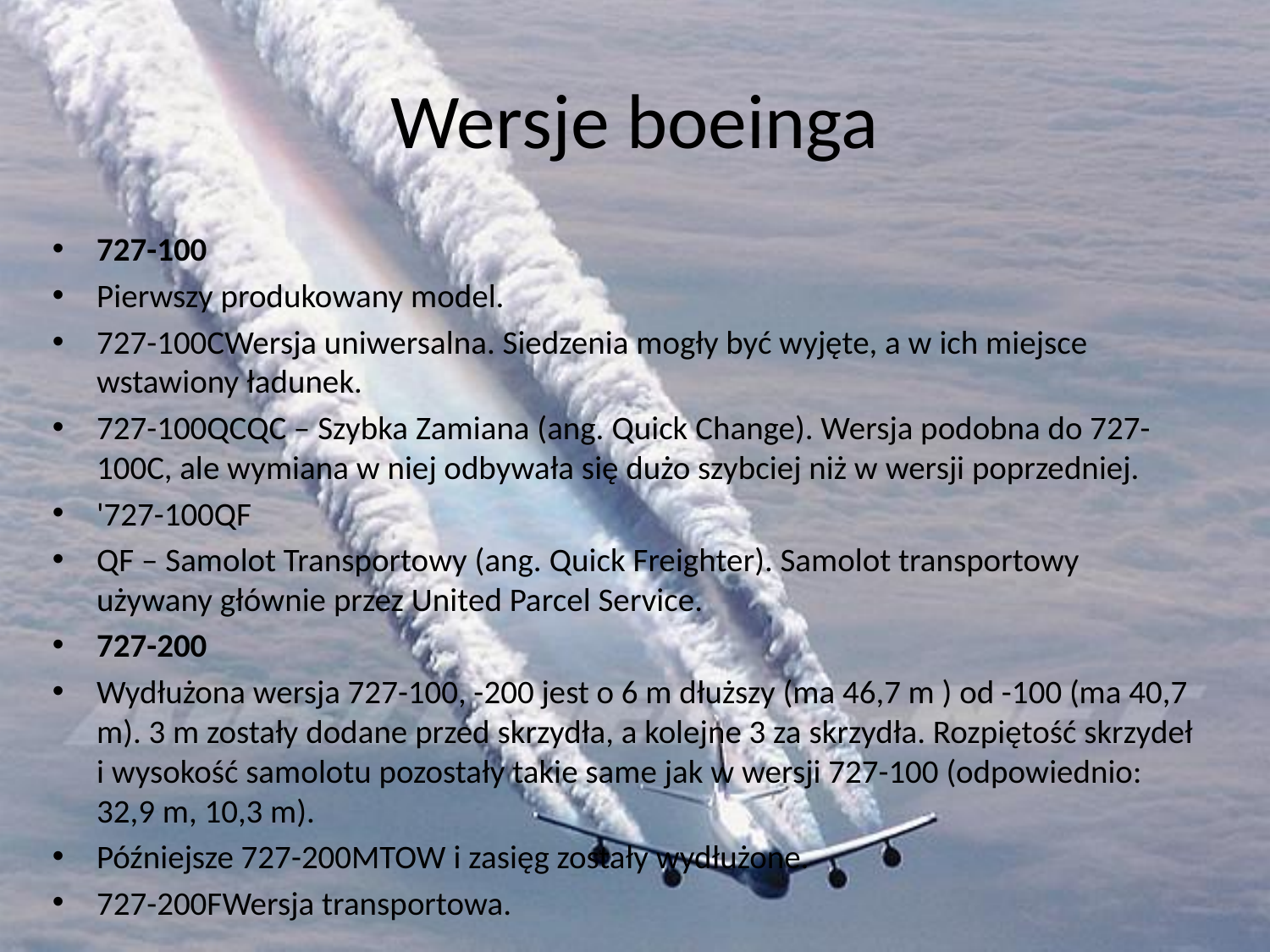

# Wersje boeinga
727-100
Pierwszy produkowany model.
727-100CWersja uniwersalna. Siedzenia mogły być wyjęte, a w ich miejsce wstawiony ładunek.
727-100QCQC – Szybka Zamiana (ang. Quick Change). Wersja podobna do 727-100C, ale wymiana w niej odbywała się dużo szybciej niż w wersji poprzedniej.
'727-100QF
QF – Samolot Transportowy (ang. Quick Freighter). Samolot transportowy używany głównie przez United Parcel Service.
727-200
Wydłużona wersja 727-100, -200 jest o 6 m dłuższy (ma 46,7 m ) od -100 (ma 40,7 m). 3 m zostały dodane przed skrzydła, a kolejne 3 za skrzydła. Rozpiętość skrzydeł i wysokość samolotu pozostały takie same jak w wersji 727-100 (odpowiednio: 32,9 m, 10,3 m).
Późniejsze 727-200MTOW i zasięg zostały wydłużone.
727-200FWersja transportowa.